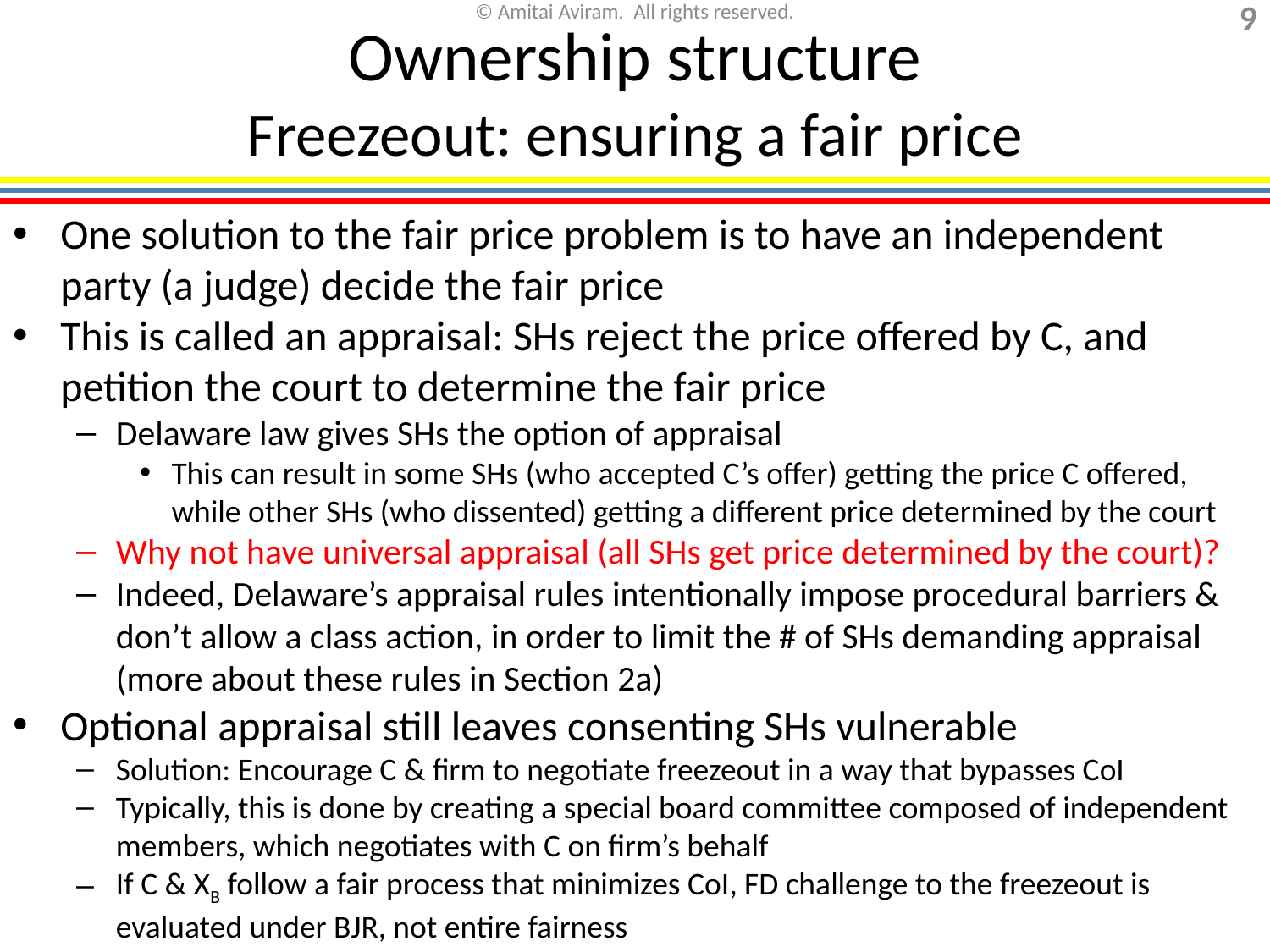

Ownership structure
Freezeout: ensuring a fair price
One solution to the fair price problem is to have an independent party (a judge) decide the fair price
This is called an appraisal: SHs reject the price offered by C, and petition the court to determine the fair price
Delaware law gives SHs the option of appraisal
This can result in some SHs (who accepted C’s offer) getting the price C offered, while other SHs (who dissented) getting a different price determined by the court
Why not have universal appraisal (all SHs get price determined by the court)?
Indeed, Delaware’s appraisal rules intentionally impose procedural barriers & don’t allow a class action, in order to limit the # of SHs demanding appraisal (more about these rules in Section 2a)
Optional appraisal still leaves consenting SHs vulnerable
Solution: Encourage C & firm to negotiate freezeout in a way that bypasses CoI
Typically, this is done by creating a special board committee composed of independent members, which negotiates with C on firm’s behalf
If C & XB follow a fair process that minimizes CoI, FD challenge to the freezeout is evaluated under BJR, not entire fairness